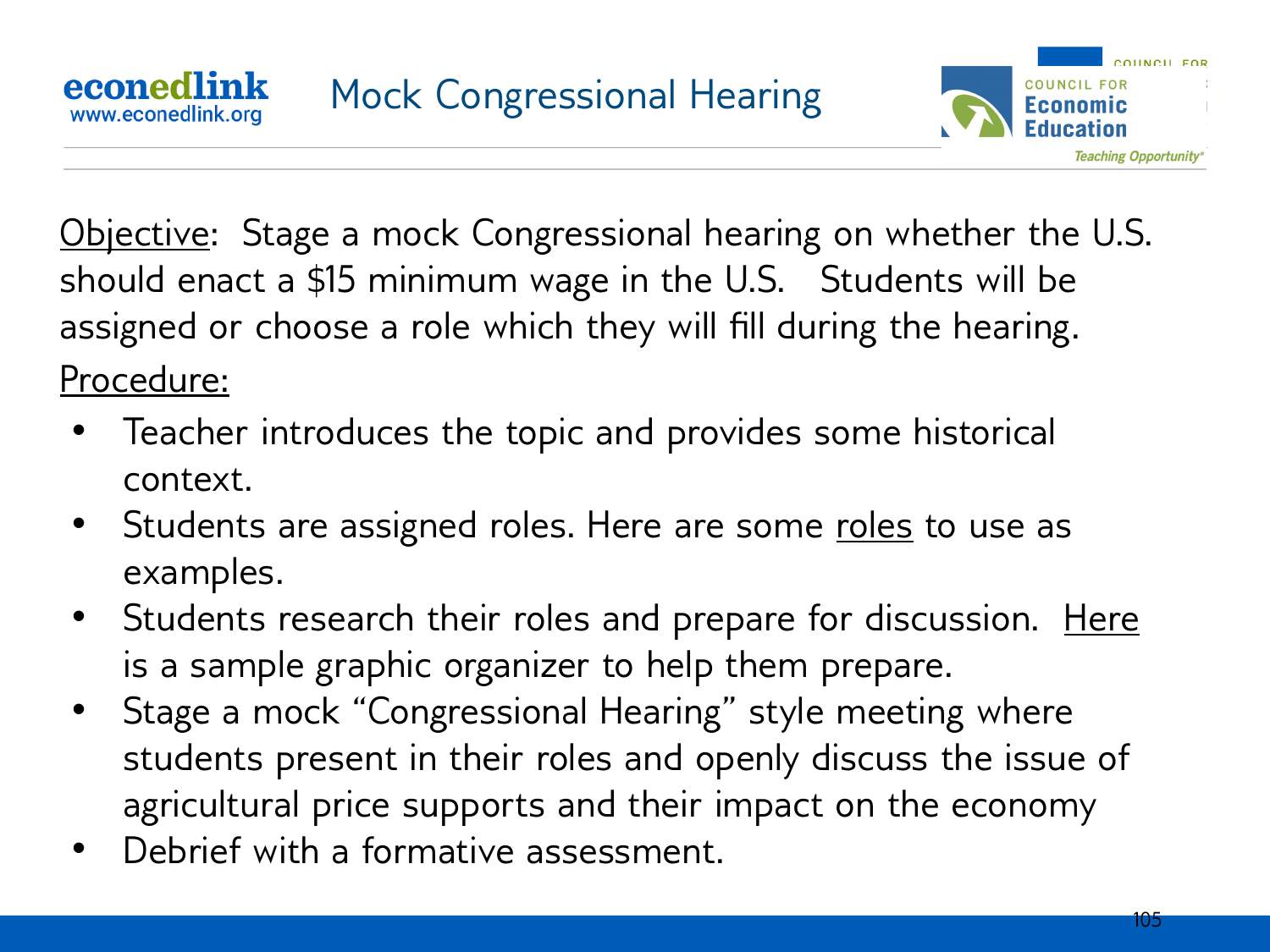

# Mock Congressional Hearing
Objective:  Stage a mock Congressional hearing on whether the U.S. should enact a $15 minimum wage in the U.S.   Students will be assigned or choose a role which they will fill during the hearing.
Procedure:
Teacher introduces the topic and provides some historical context.
Students are assigned roles. Here are some roles to use as examples.
Students research their roles and prepare for discussion.  Here is a sample graphic organizer to help them prepare.
Stage a mock “Congressional Hearing” style meeting where students present in their roles and openly discuss the issue of agricultural price supports and their impact on the economy
Debrief with a formative assessment.

105